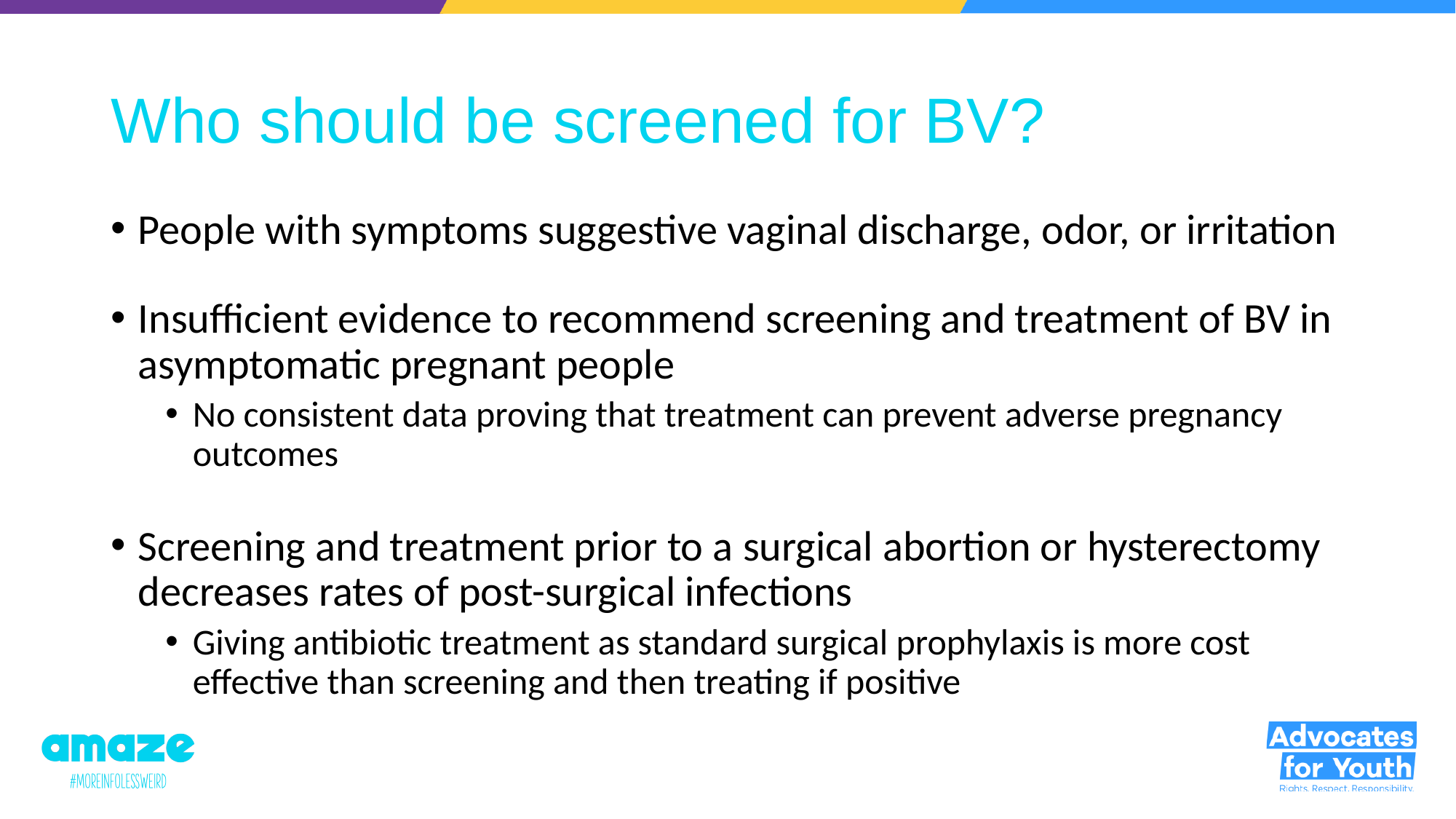

# Who should be screened for BV?
People with symptoms suggestive vaginal discharge, odor, or irritation

Insufficient evidence to recommend screening and treatment of BV in asymptomatic pregnant people
No consistent data proving that treatment can prevent adverse pregnancy outcomes

Screening and treatment prior to a surgical abortion or hysterectomy decreases rates of post-surgical infections
Giving antibiotic treatment as standard surgical prophylaxis is more cost effective than screening and then treating if positive